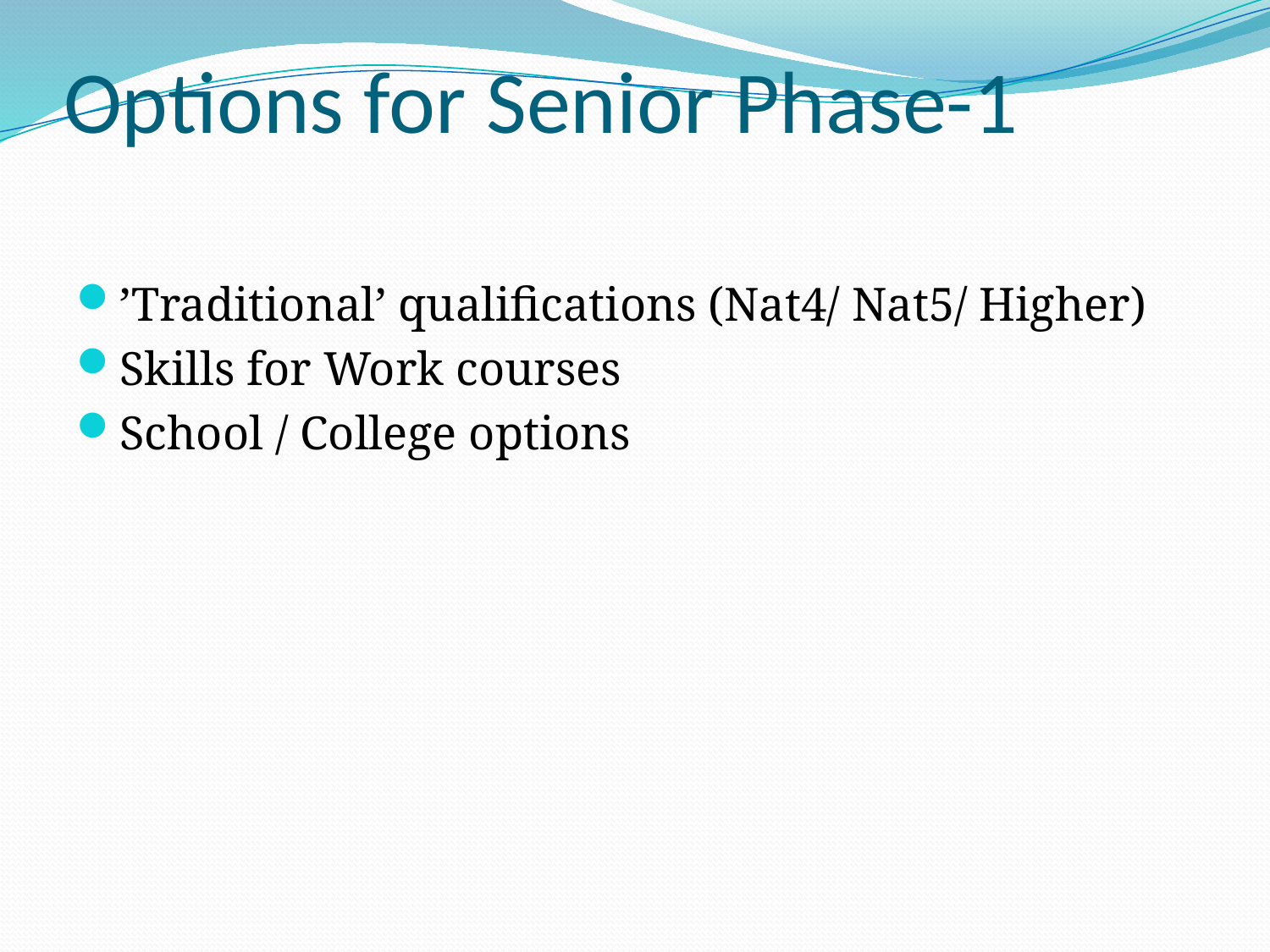

# Options for Senior Phase-1
’Traditional’ qualifications (Nat4/ Nat5/ Higher)
Skills for Work courses
School / College options